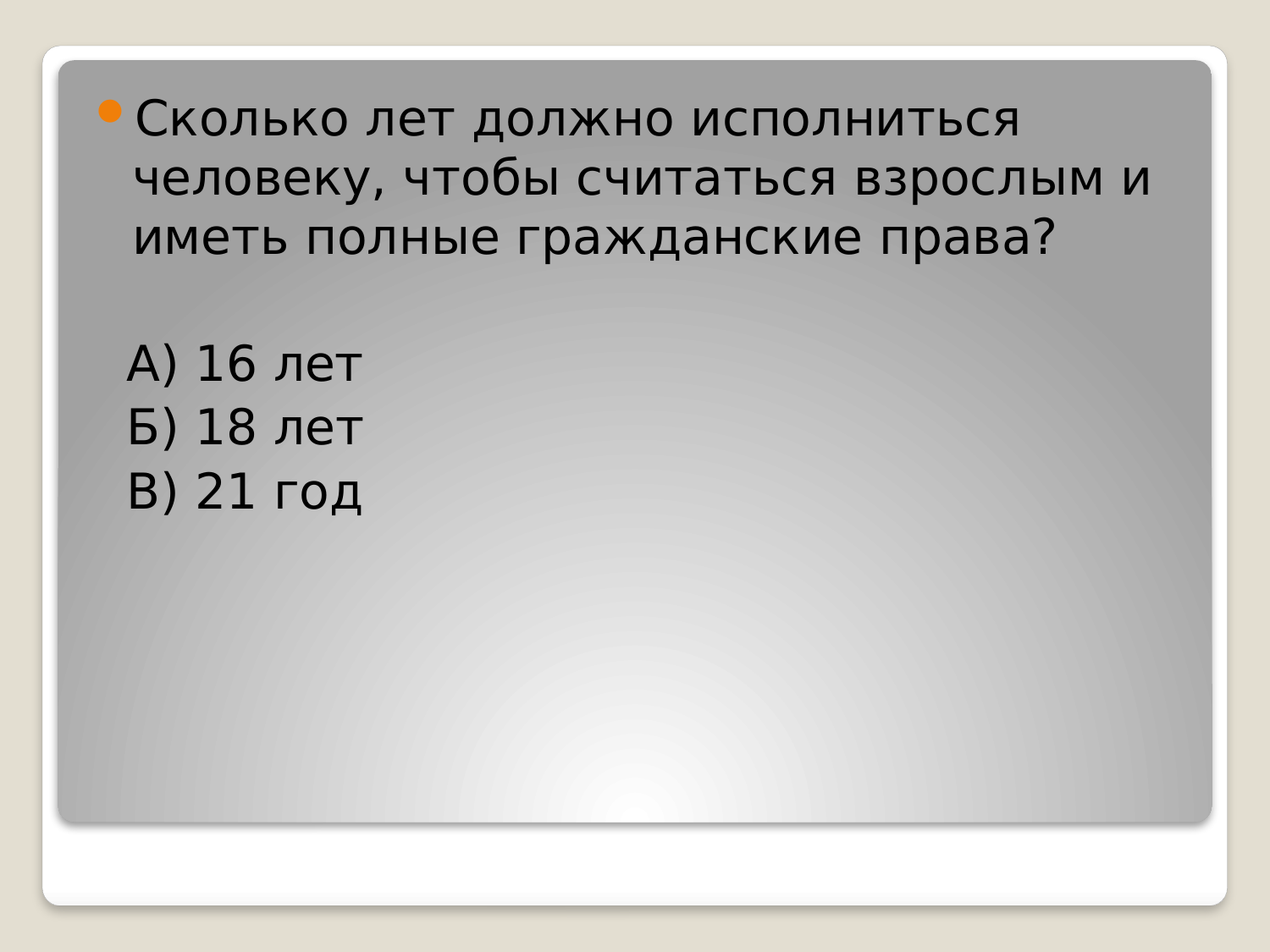

Сколько лет должно исполниться человеку, чтобы считаться взрослым и иметь полные гражданские права?

  А) 16 лет
  Б) 18 лет
  В) 21 год